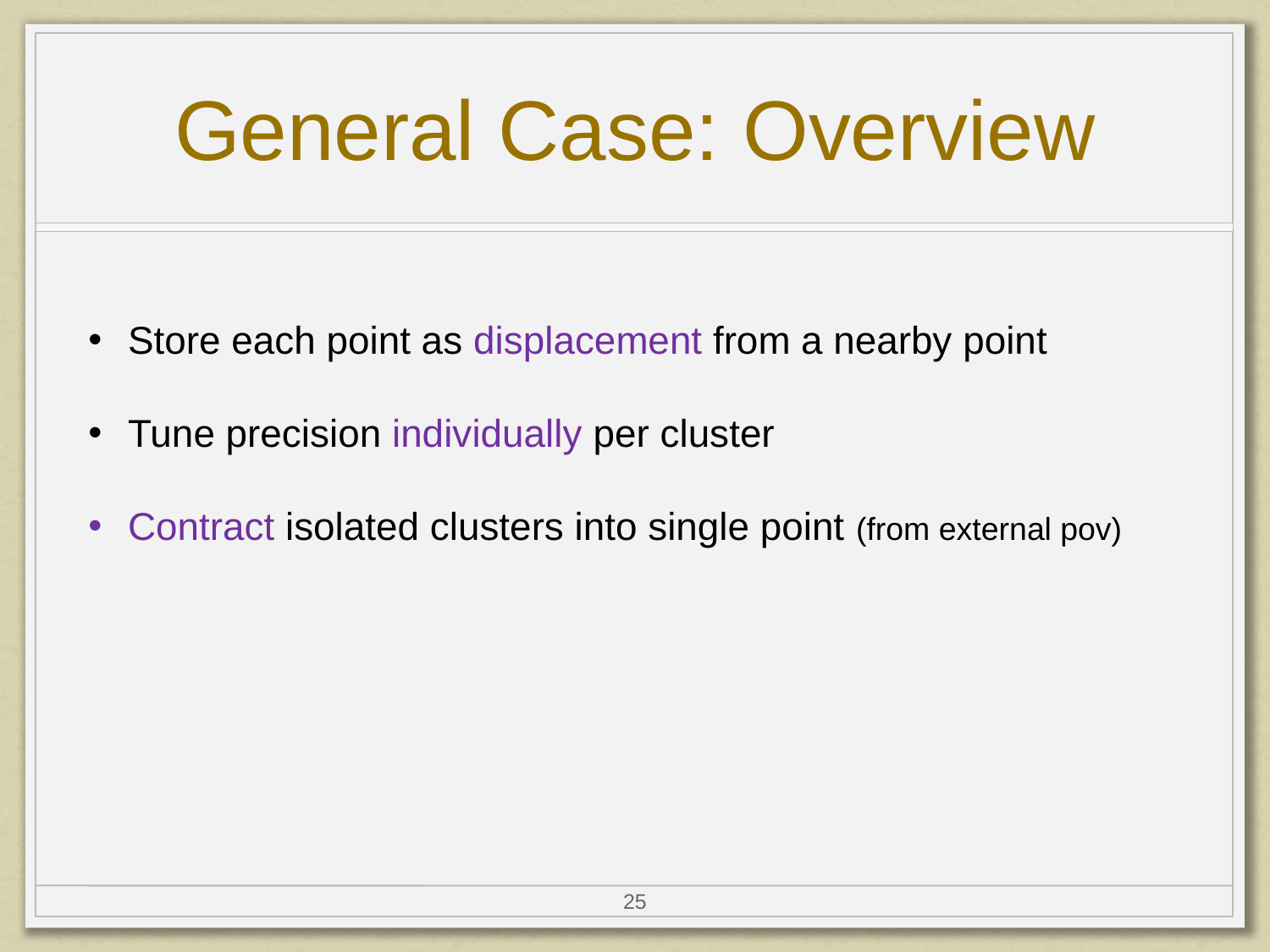

# General Case: Overview
Store each point as displacement from a nearby point
Tune precision individually per cluster
Contract isolated clusters into single point (from external pov)

25